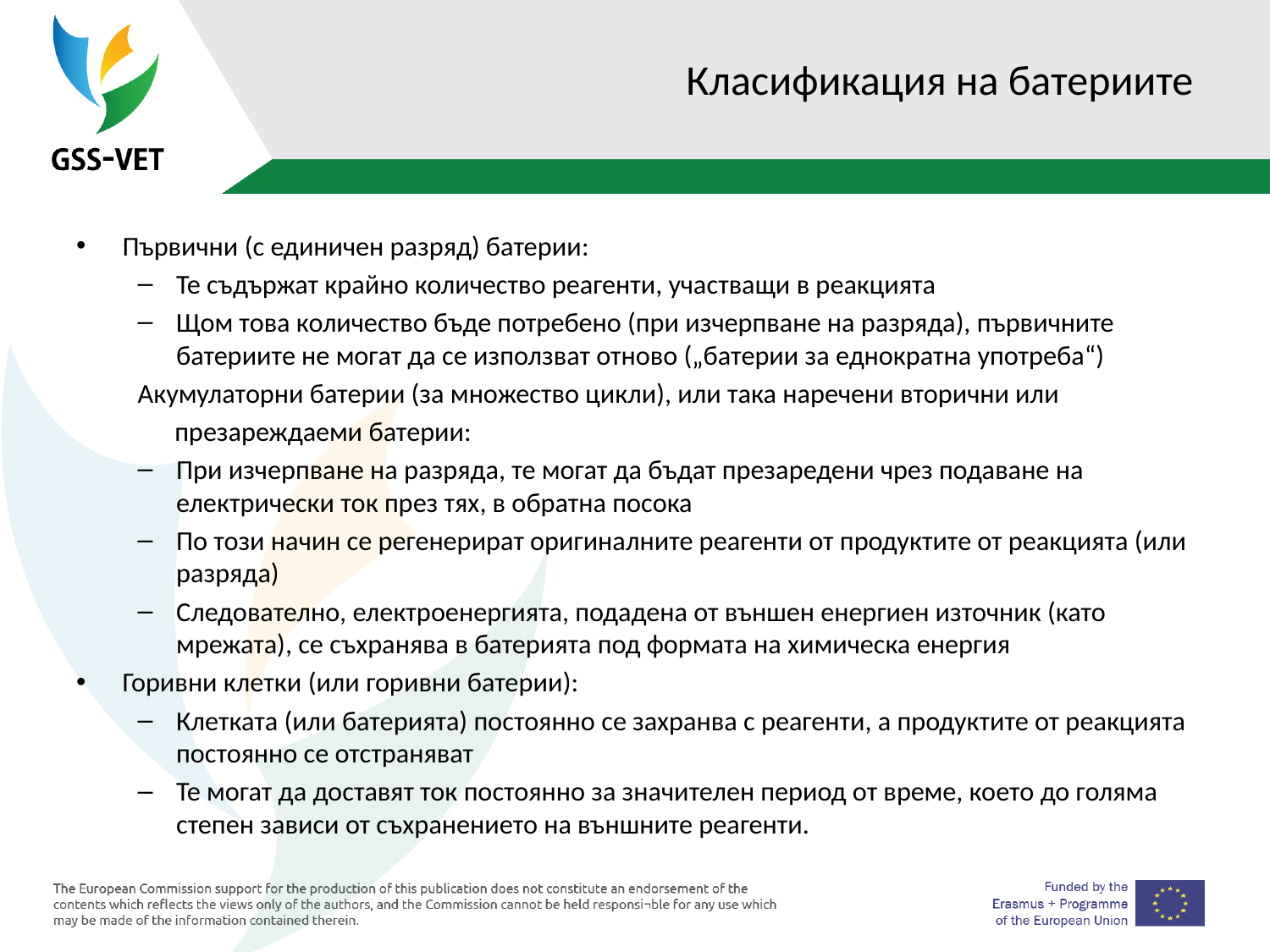

# Класификация на батериите
Първични (с единичен разряд) батерии:
Те съдържат крайно количество реагенти, участващи в реакцията
Щом това количество бъде потребено (при изчерпване на разряда), първичните батериите не могат да се използват отново („батерии за еднократна употреба“)
Акумулаторни батерии (за множество цикли), или така наречени вторични или
      презареждаеми батерии:
При изчерпване на разряда, те могат да бъдат презаредени чрез подаване на електрически ток през тях, в обратна посока
По този начин се регенерират оригиналните реагенти от продуктите от реакцията (или разряда)
Следователно, електроенергията, подадена от външен енергиен източник (като мрежата), се съхранява в батерията под формата на химическа енергия
Горивни клетки (или горивни батерии):
Клетката (или батерията) постоянно се захранва с реагенти, а продуктите от реакцията постоянно се отстраняват
Те могат да доставят ток постоянно за значителен период от време, което до голяма степен зависи от съхранението на външните реагенти.